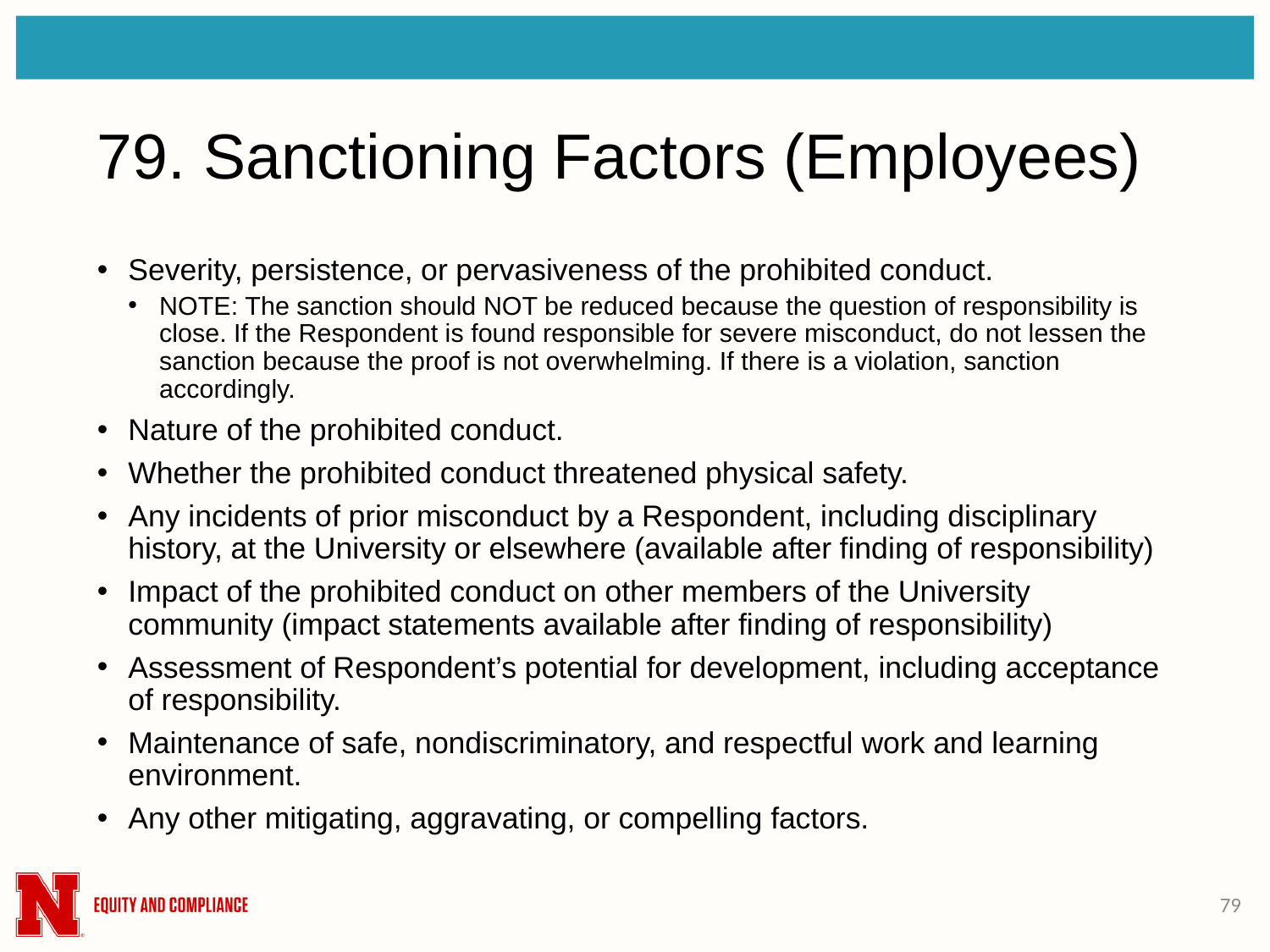

# 79. Sanctioning Factors (Employees)
Severity, persistence, or pervasiveness of the prohibited conduct.
NOTE: The sanction should NOT be reduced because the question of responsibility is close. If the Respondent is found responsible for severe misconduct, do not lessen the sanction because the proof is not overwhelming. If there is a violation, sanction accordingly.
Nature of the prohibited conduct.
Whether the prohibited conduct threatened physical safety.
Any incidents of prior misconduct by a Respondent, including disciplinary history, at the University or elsewhere (available after finding of responsibility)
Impact of the prohibited conduct on other members of the University community (impact statements available after finding of responsibility)
Assessment of Respondent’s potential for development, including acceptance of responsibility.
Maintenance of safe, nondiscriminatory, and respectful work and learning environment.
Any other mitigating, aggravating, or compelling factors.

79